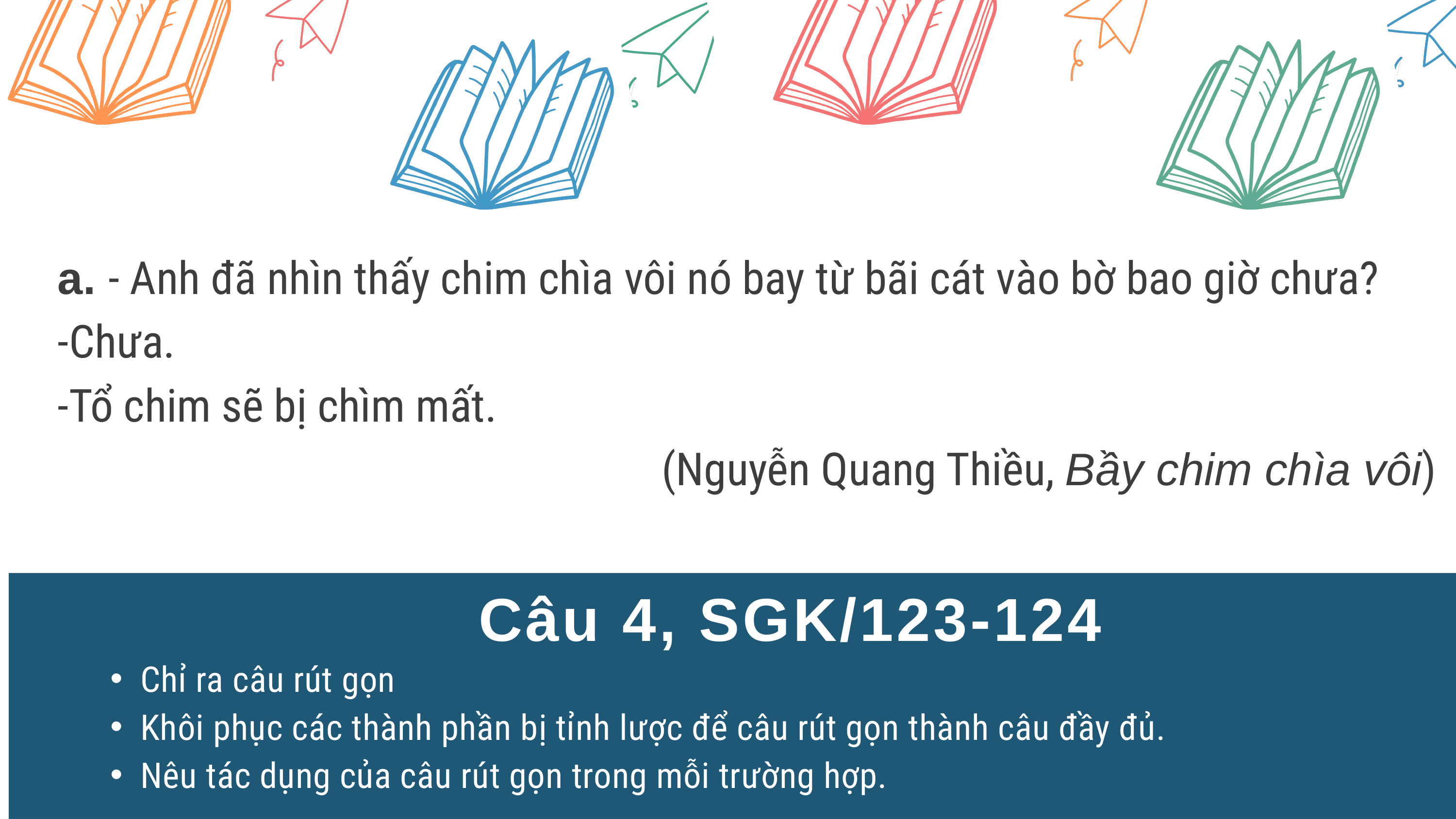

a. - Anh đã nhìn thấy chim chìa vôi nó bay từ bãi cát vào bờ bao giờ chưa?
-Chưa.
-Tổ chim sẽ bị chìm mất.
(Nguyễn Quang Thiều, Bầy chim chìa vôi)

Câu 4, SGK/123-124
Chỉ ra câu rút gọn
Khôi phục các thành phần bị tỉnh lược để câu rút gọn thành câu đầy đủ.
Nêu tác dụng của câu rút gọn trong mỗi trường hợp.